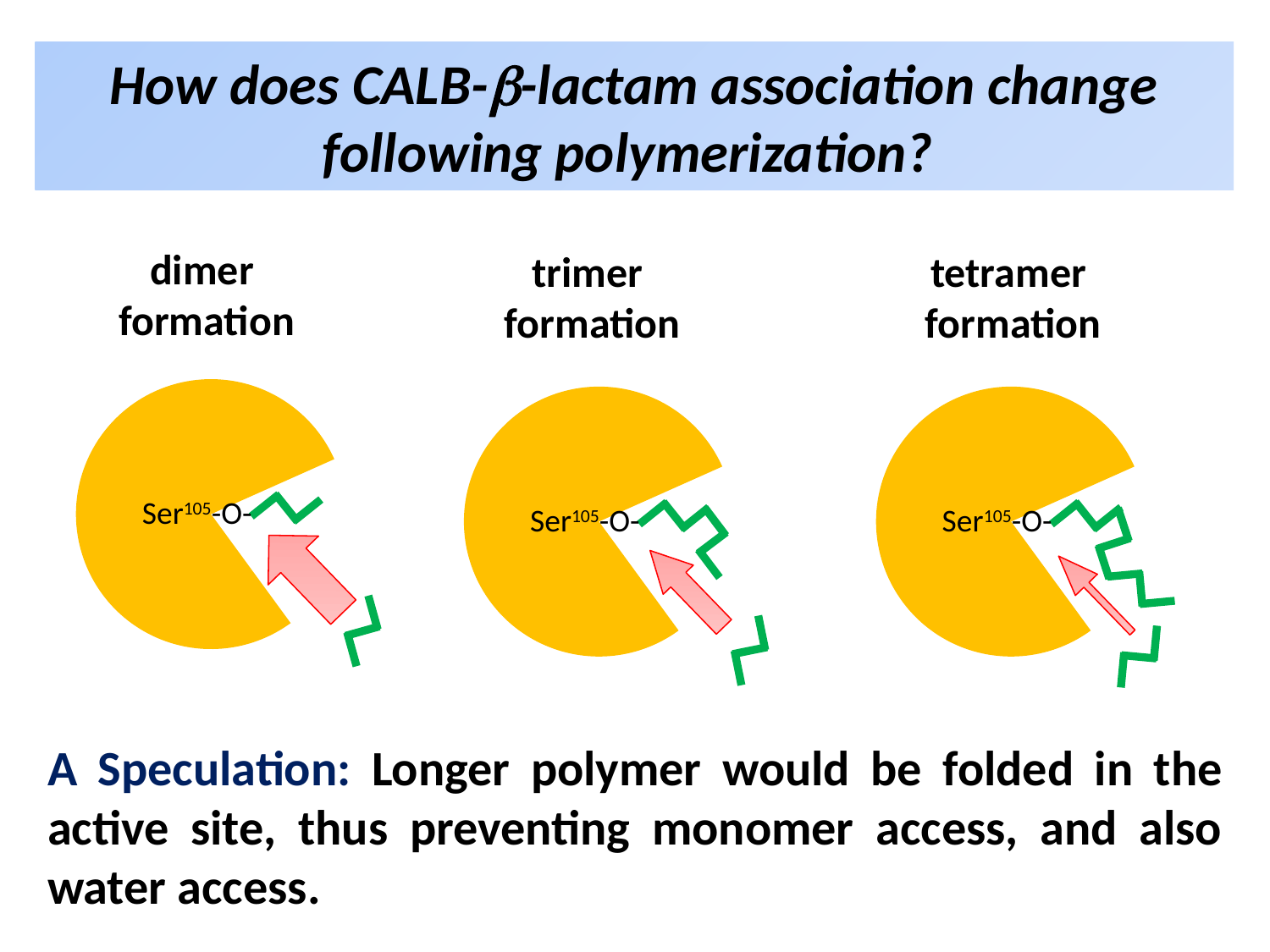

How does CALB-β-lactam association change following polymerization?
dimer
formation
trimer
formation
tetramer
formation

Ser105-O-
Ser105-O-
Ser105-O-

A Speculation: Longer polymer would be folded in the active site, thus preventing monomer access, and also water access.